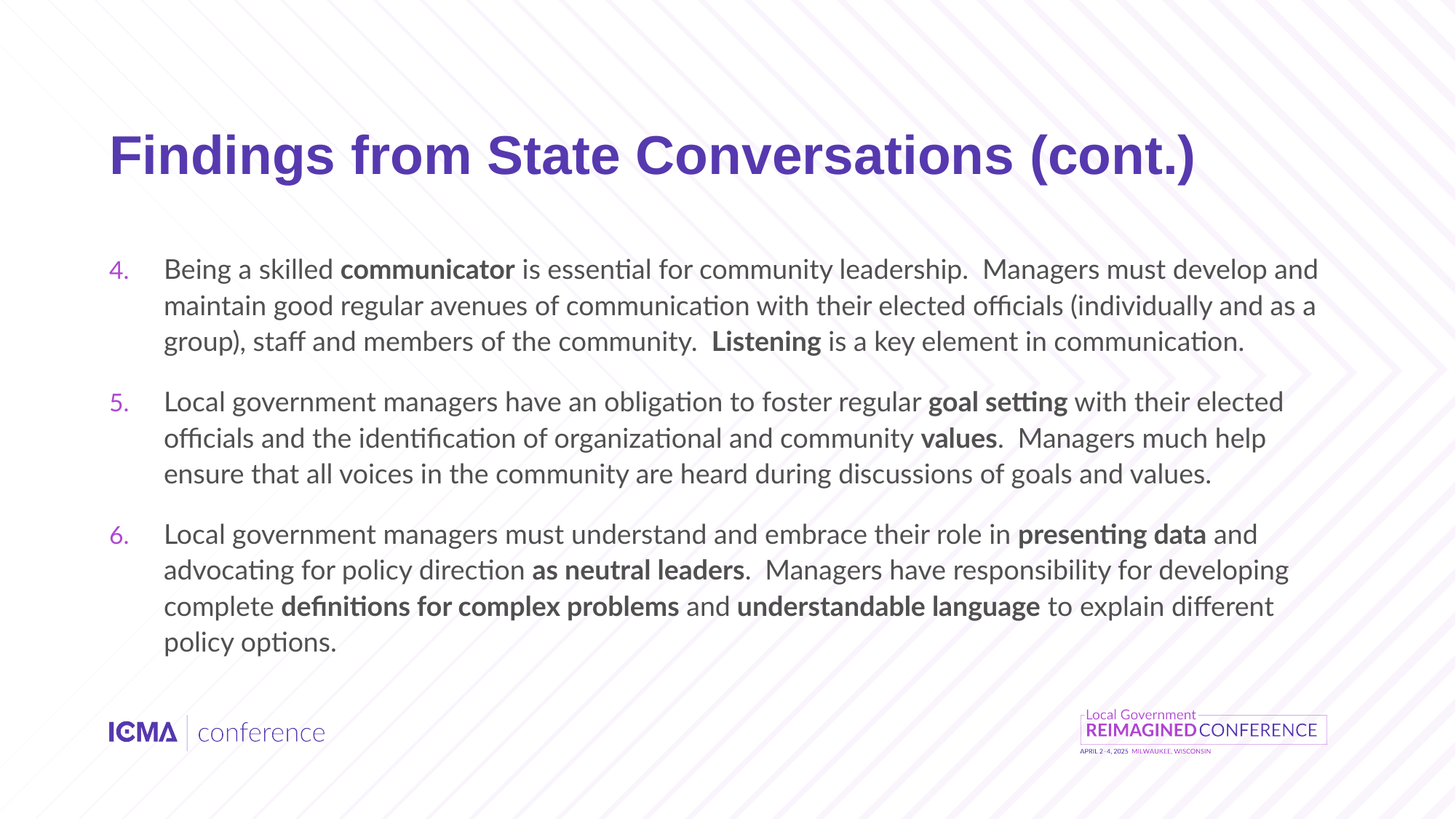

# Findings from State Conversations (cont.)
Being a skilled communicator is essential for community leadership.  Managers must develop and maintain good regular avenues of communication with their elected officials (individually and as a group), staff and members of the community.  Listening is a key element in communication.
Local government managers have an obligation to foster regular goal setting with their elected officials and the identification of organizational and community values.  Managers much help ensure that all voices in the community are heard during discussions of goals and values.
Local government managers must understand and embrace their role in presenting data and advocating for policy direction as neutral leaders.  Managers have responsibility for developing complete definitions for complex problems and understandable language to explain different policy options.